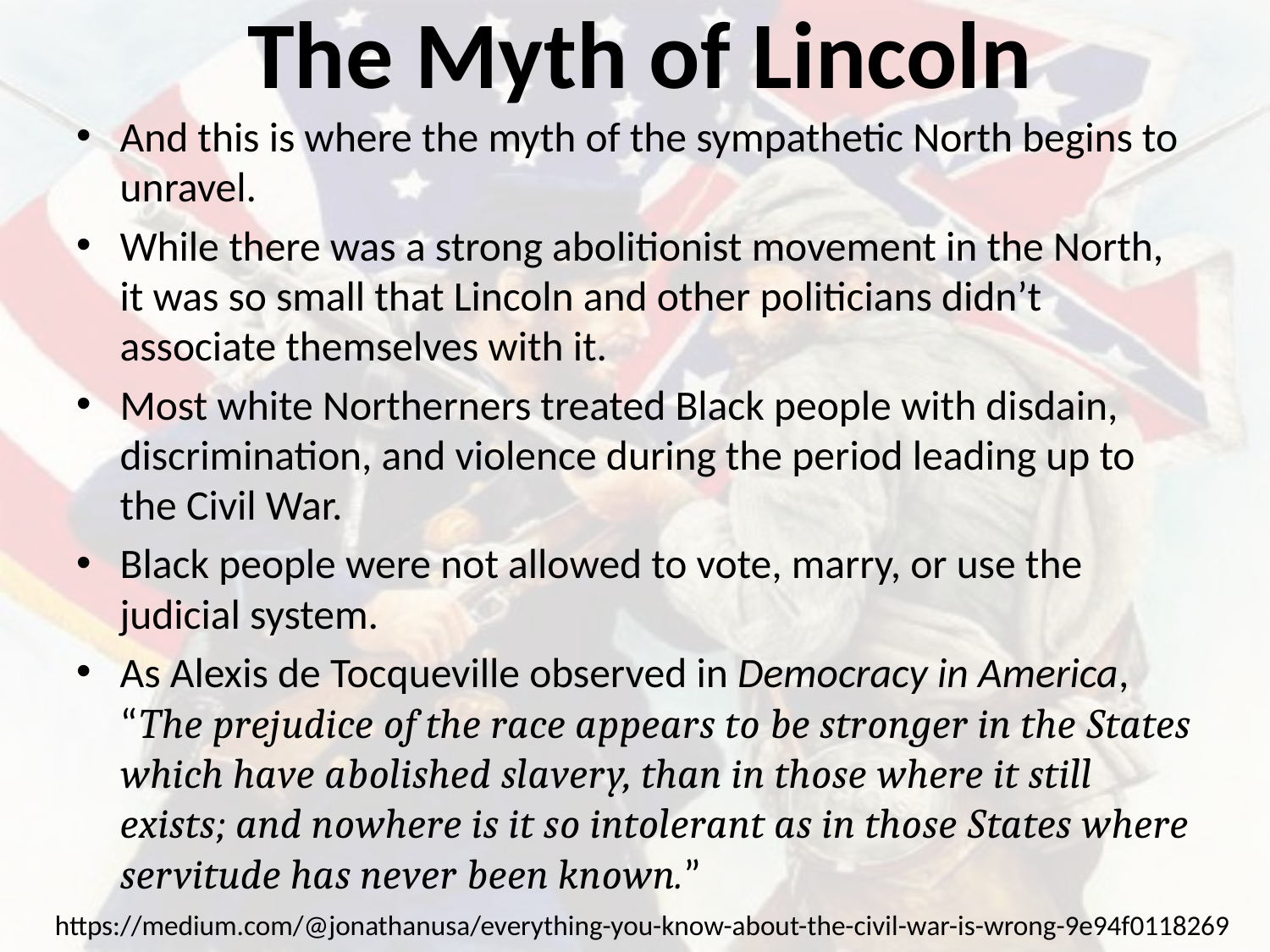

# The Myth of Lincoln
And this is where the myth of the sympathetic North begins to unravel.
While there was a strong abolitionist movement in the North, it was so small that Lincoln and other politicians didn’t associate themselves with it.
Most white Northerners treated Black people with disdain, discrimination, and violence during the period leading up to the Civil War.
Black people were not allowed to vote, marry, or use the judicial system.
As Alexis de Tocqueville observed in Democracy in America, “The prejudice of the race appears to be stronger in the States which have abolished slavery, than in those where it still exists; and nowhere is it so intolerant as in those States where servitude has never been known.”
https://medium.com/@jonathanusa/everything-you-know-about-the-civil-war-is-wrong-9e94f0118269